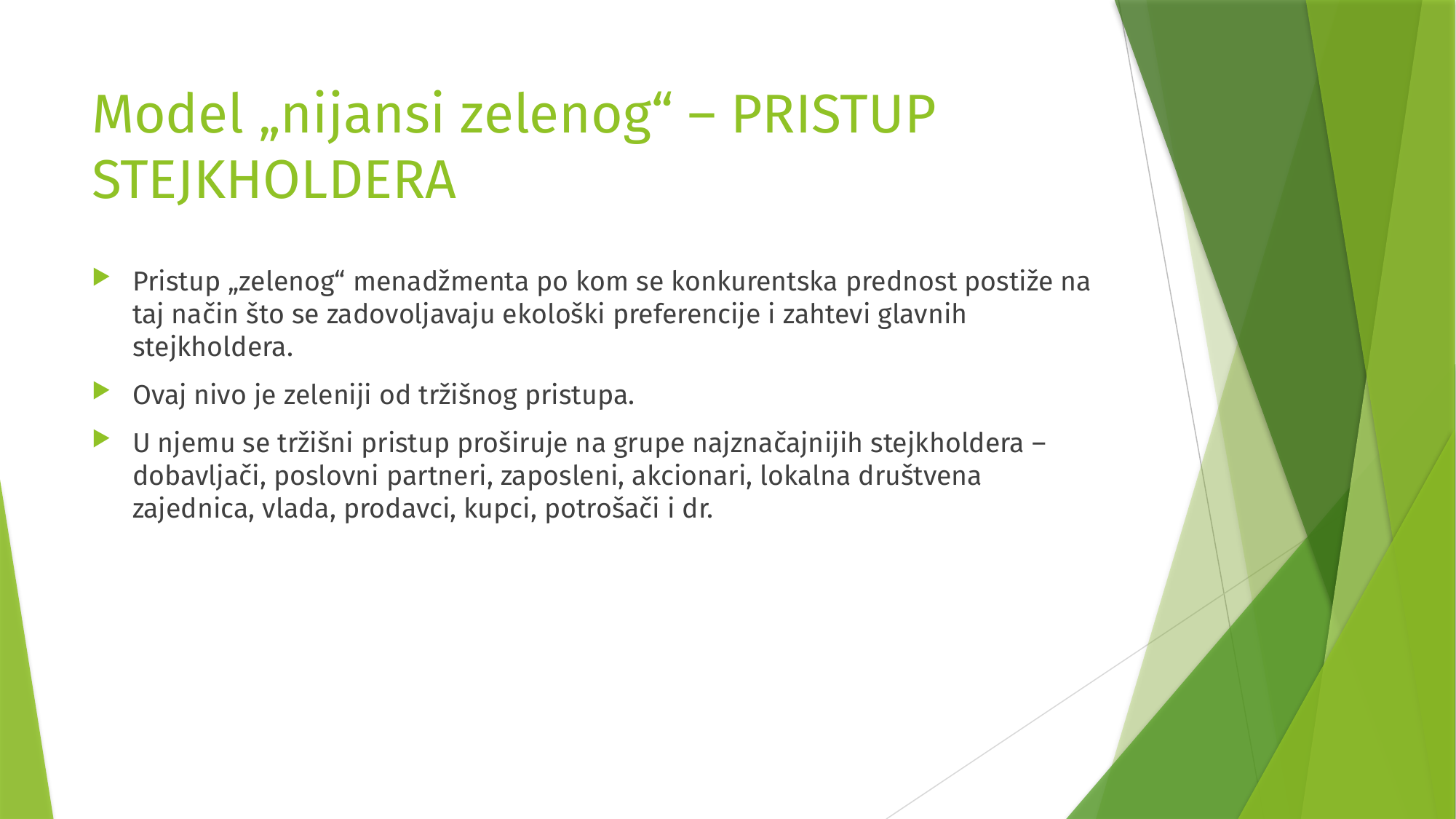

# Model „nijansi zelenog“ – PRISTUP STEJKHOLDERA
Pristup „zelenog“ menadžmenta po kom se konkurentska prednost postiže na taj način što se zadovoljavaju ekološki preferencije i zahtevi glavnih stejkholdera.
Ovaj nivo je zeleniji od tržišnog pristupa.
U njemu se tržišni pristup proširuje na grupe najznačajnijih stejkholdera – dobavljači, poslovni partneri, zaposleni, akcionari, lokalna društvena zajednica, vlada, prodavci, kupci, potrošači i dr.